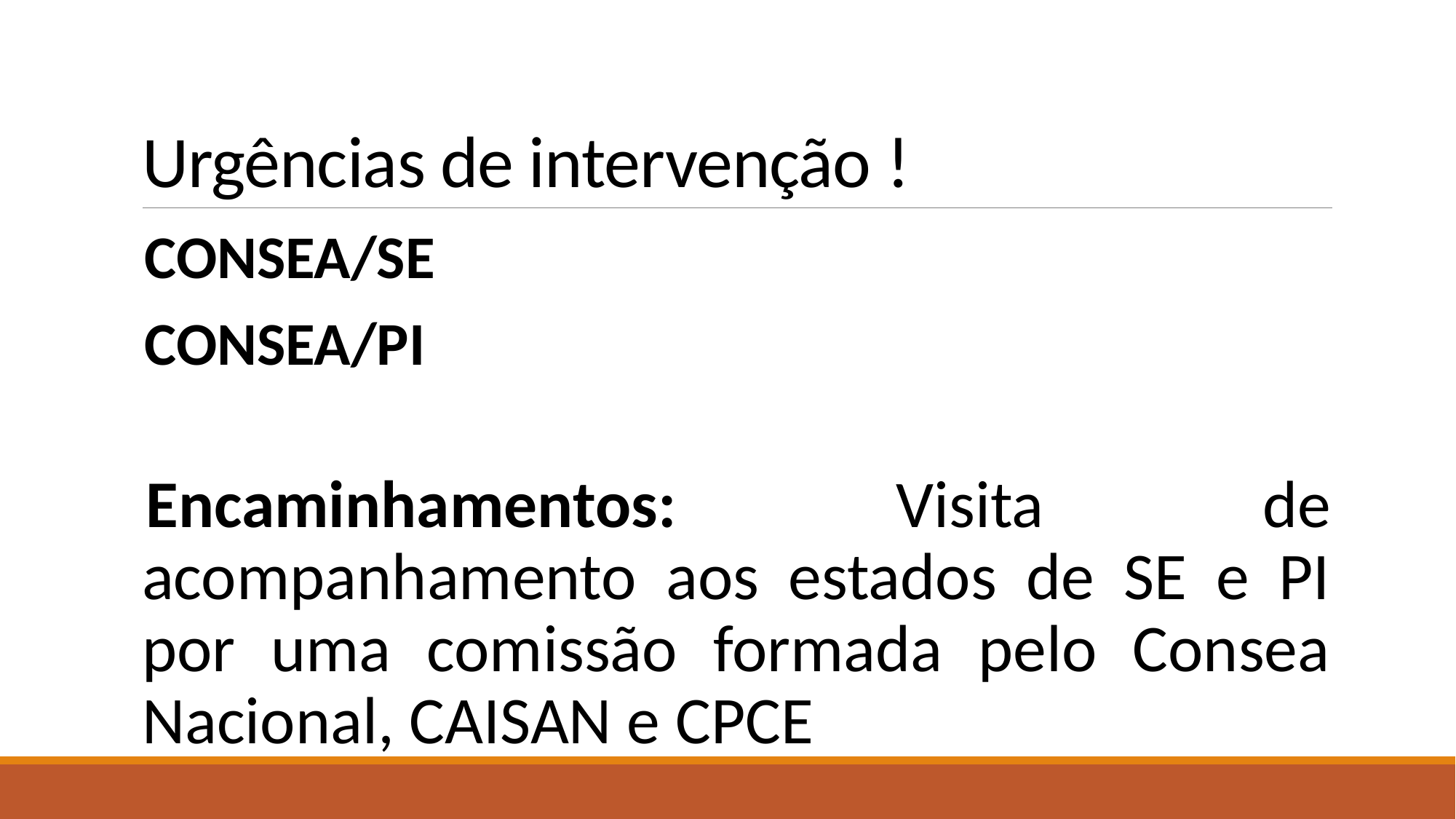

# Urgências de intervenção !
CONSEA/SE
CONSEA/PI

Encaminhamentos: Visita de acompanhamento aos estados de SE e PI por uma comissão formada pelo Consea Nacional, CAISAN e CPCE